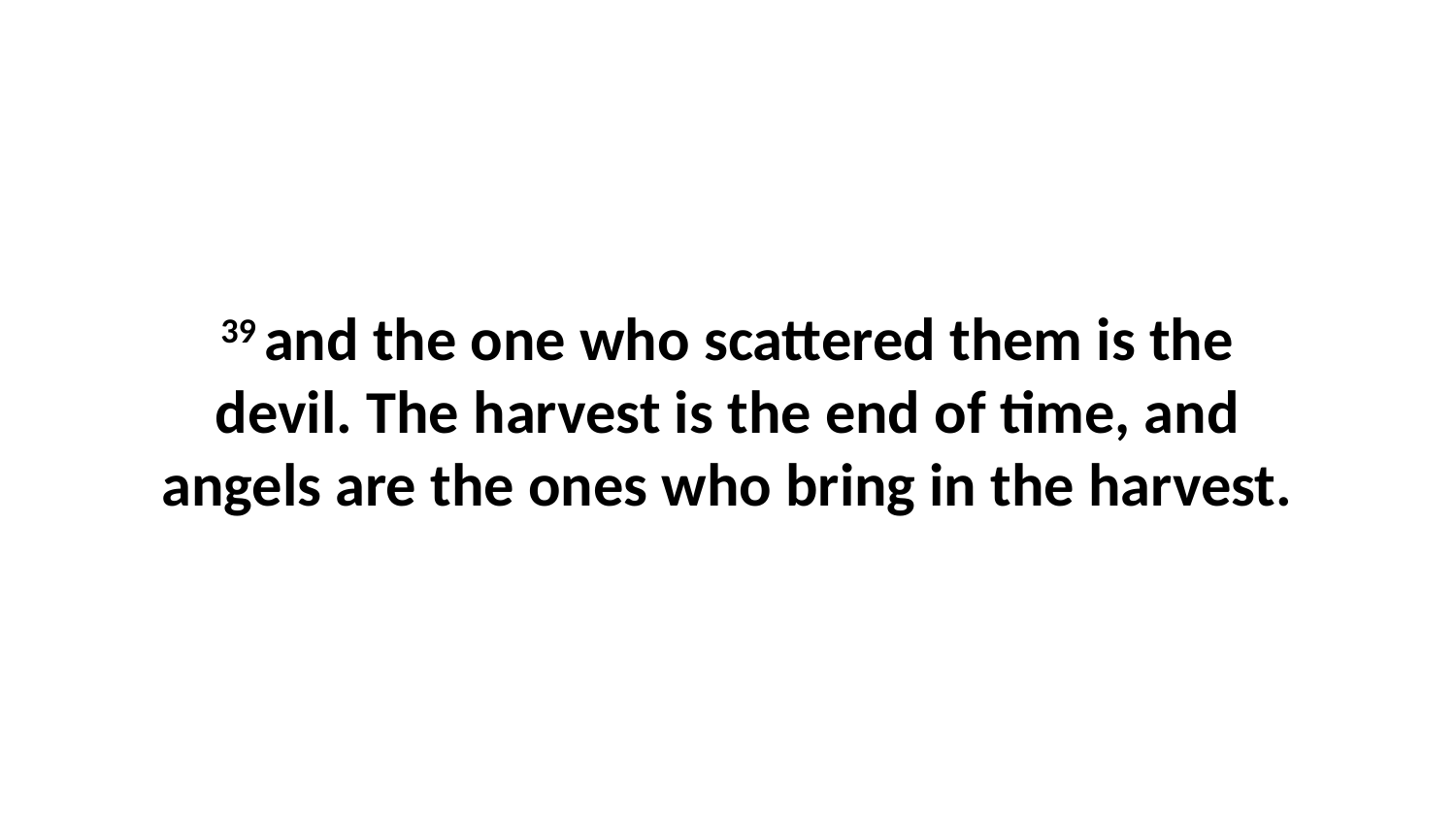

39 and the one who scattered them is the devil. The harvest is the end of time, and angels are the ones who bring in the harvest.